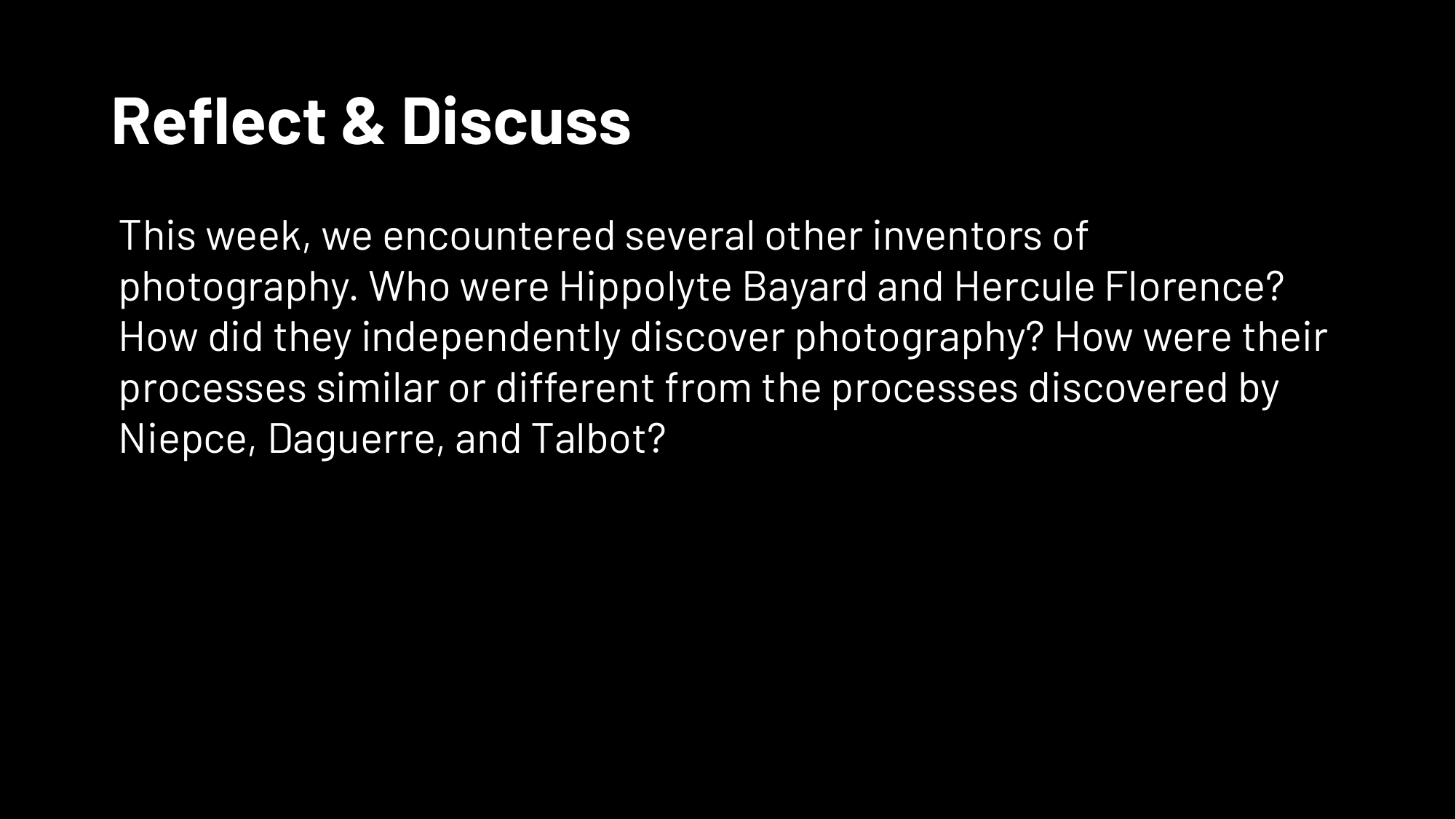

# Reflect & Discuss
This week, we encountered several other inventors of photography. Who were Hippolyte Bayard and Hercule Florence? How did they independently discover photography? How were their processes similar or different from the processes discovered by Niepce, Daguerre, and Talbot?